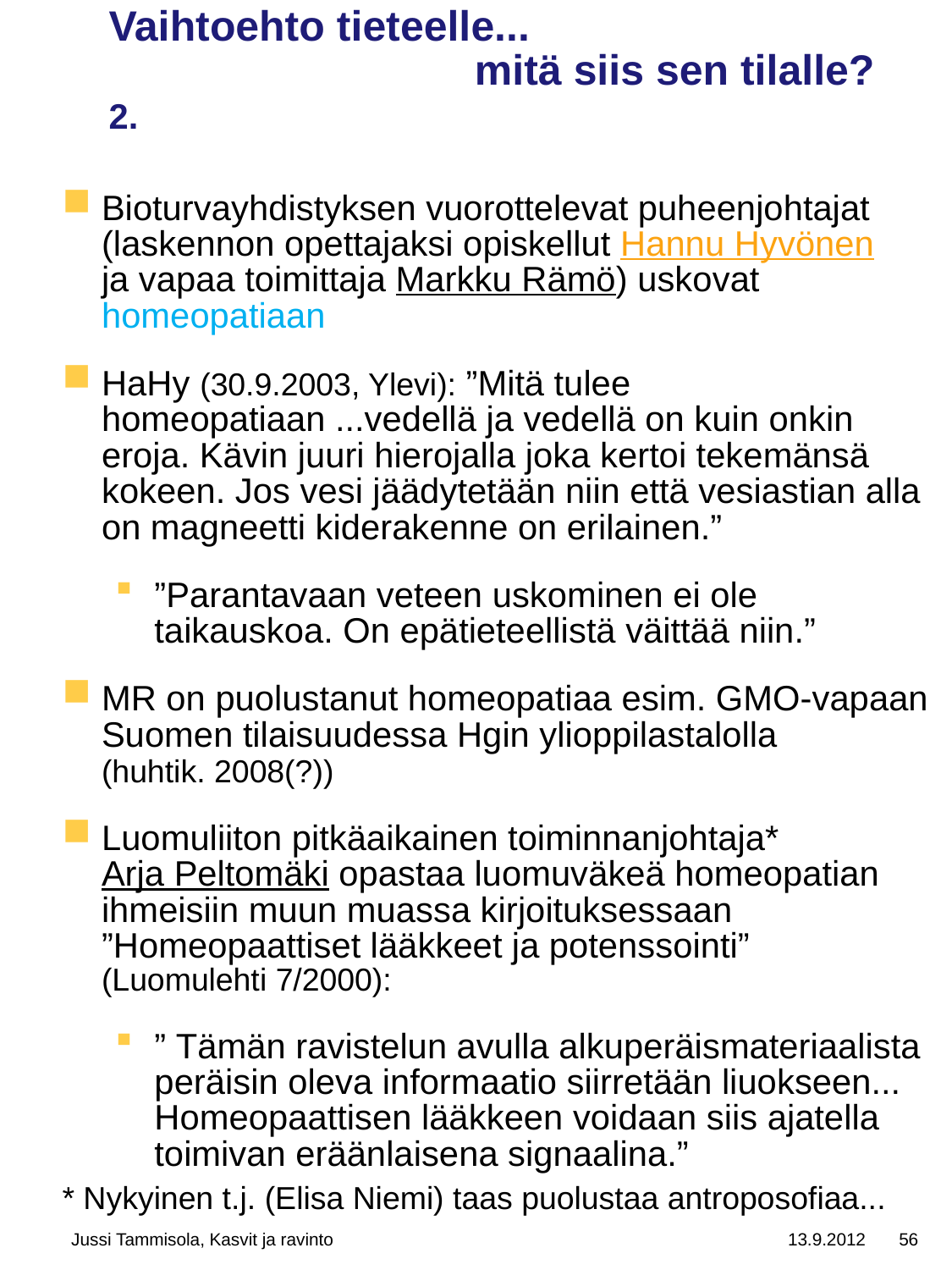

# Vaihtoehto tieteelle... mitä siis sen tilalle?  2.
Bioturvayhdistyksen vuorottelevat puheenjohtajat (laskennon opettajaksi opiskellut Hannu Hyvönen
ja vapaa toimittaja Markku Rämö) uskovat homeopatiaan
HaHy (30.9.2003, Ylevi): ”Mitä tulee homeopatiaan ...vedellä ja vedellä on kuin onkin eroja. Kävin juuri hierojalla joka kertoi tekemänsä kokeen. Jos vesi jäädytetään niin että vesiastian alla on magneetti kiderakenne on erilainen.”
”Parantavaan veteen uskominen ei ole taikauskoa. On epätieteellistä väittää niin.”
MR on puolustanut homeopatiaa esim. GMO-vapaan Suomen tilaisuudessa Hgin ylioppilastalolla
(huhtik. 2008(?))
Luomuliiton pitkäaikainen toiminnanjohtaja*
Arja Peltomäki opastaa luomuväkeä homeopatian ihmeisiin muun muassa kirjoituksessaan ”Homeopaattiset lääkkeet ja potenssointi”
(Luomulehti 7/2000):
” Tämän ravistelun avulla alkuperäismateriaalista peräisin oleva informaatio siirretään liuokseen... Homeopaattisen lääkkeen voidaan siis ajatella toimivan eräänlaisena signaalina.”
* Nykyinen t.j. (Elisa Niemi) taas puolustaa antroposofiaa...

Jussi Tammisola, Kasvit ja ravinto
13.9.2012
56